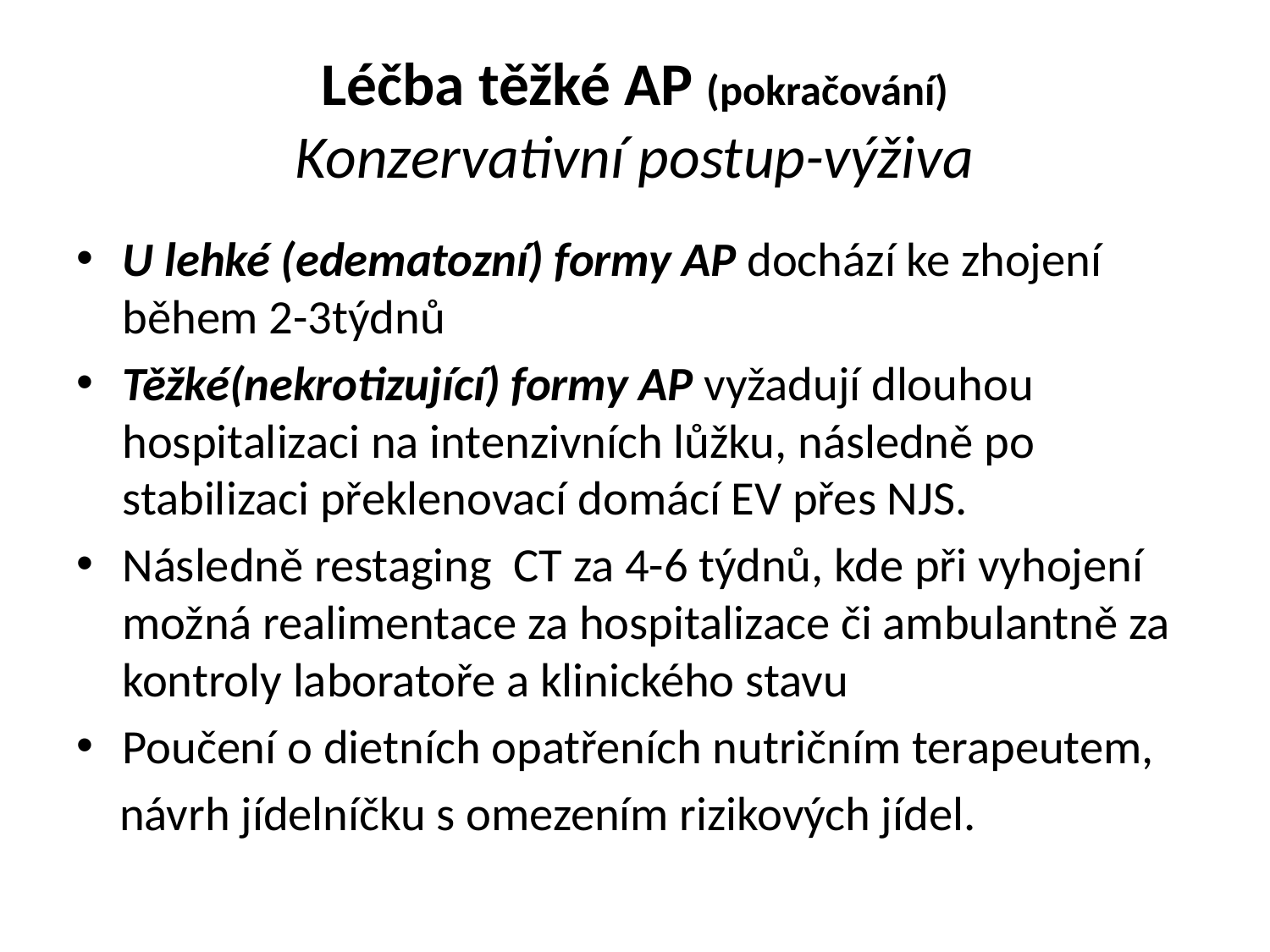

# Léčba těžké AP (pokračování) Konzervativní postup-výživa
U lehké (edematozní) formy AP dochází ke zhojení během 2-3týdnů
Těžké(nekrotizující) formy AP vyžadují dlouhou hospitalizaci na intenzivních lůžku, následně po stabilizaci překlenovací domácí EV přes NJS.
Následně restaging  CT za 4-6 týdnů, kde při vyhojení možná realimentace za hospitalizace či ambulantně za kontroly laboratoře a klinického stavu
Poučení o dietních opatřeních nutričním terapeutem,
    návrh jídelníčku s omezením rizikových jídel.